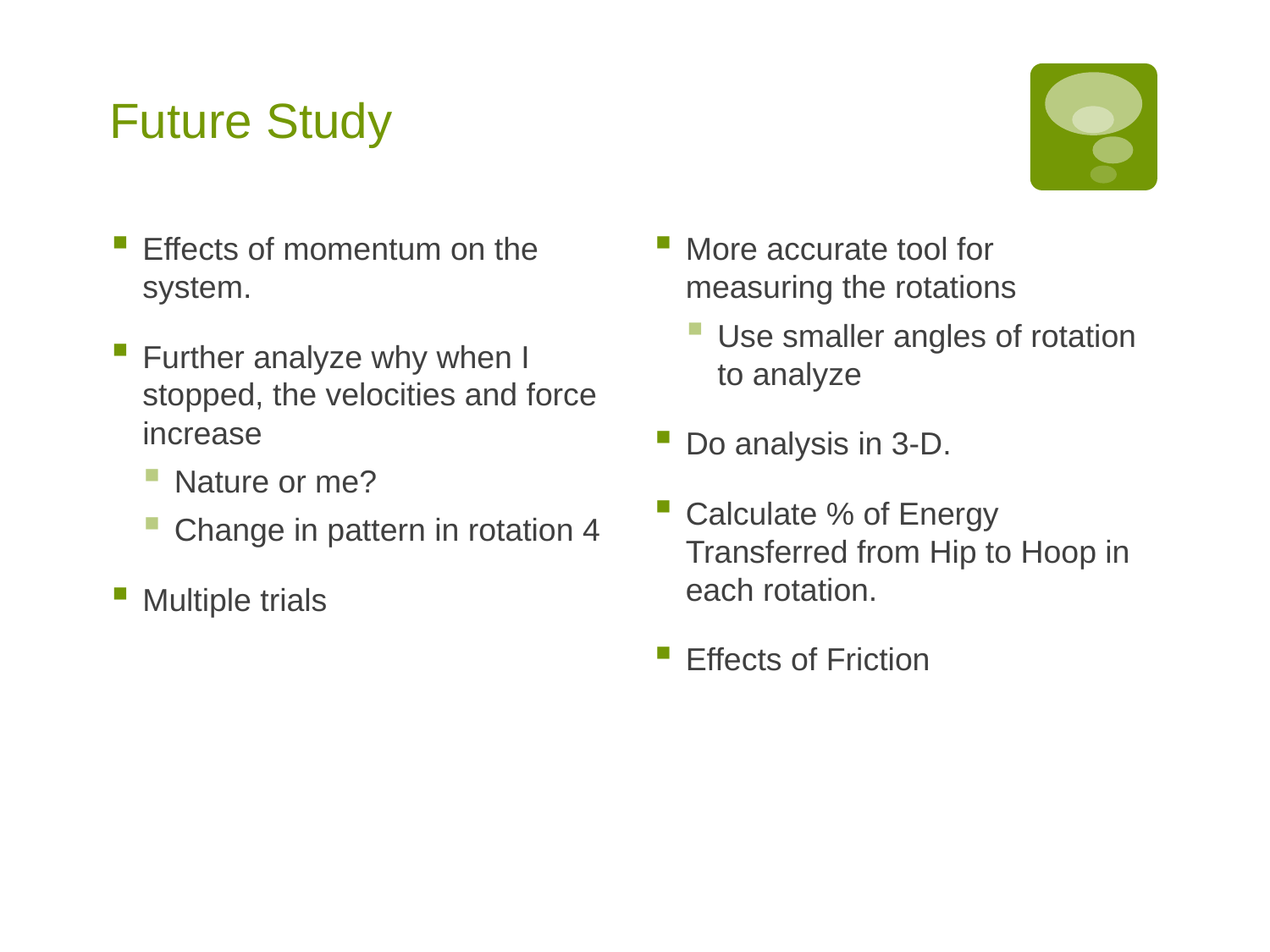

# Future Study
Effects of momentum on the system.
Further analyze why when I stopped, the velocities and force increase
Nature or me?
Change in pattern in rotation 4
Multiple trials
More accurate tool for measuring the rotations
Use smaller angles of rotation to analyze
Do analysis in 3-D.
Calculate % of Energy Transferred from Hip to Hoop in each rotation.
Effects of Friction